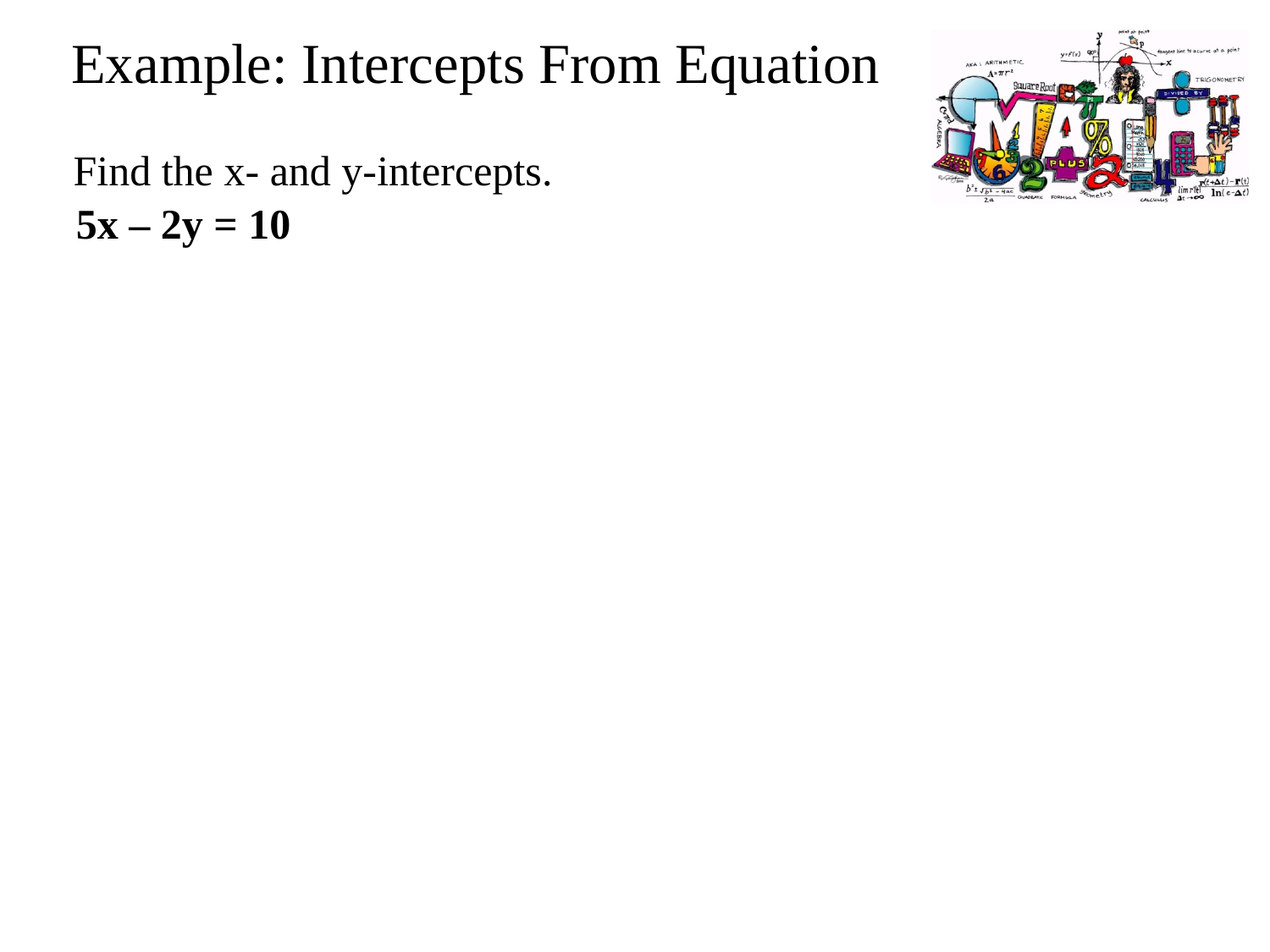

Example: Intercepts From Equation
Find the x- and y-intercepts.
5x – 2y = 10